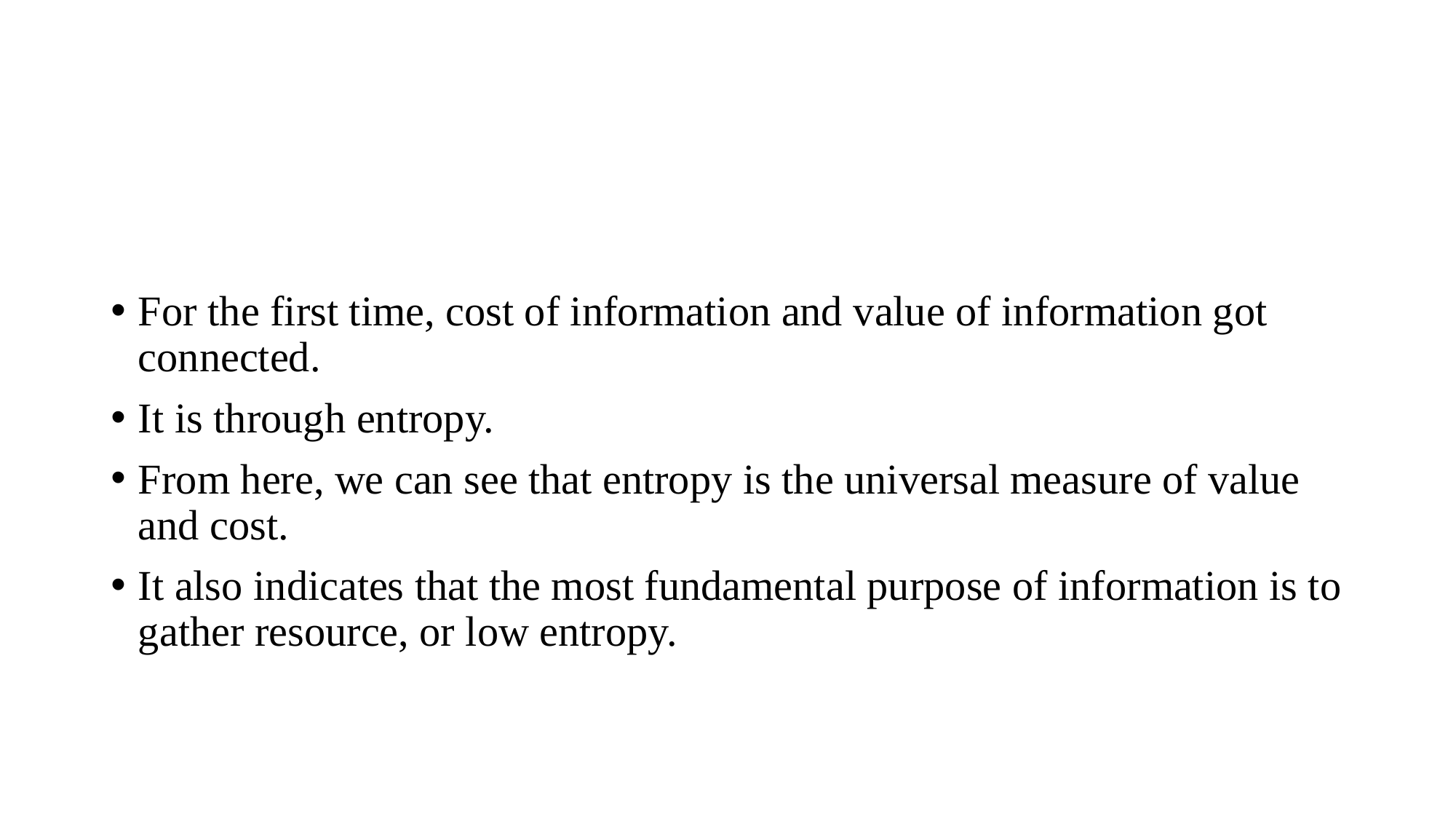

#

For the first time, cost of information and value of information got connected.
It is through entropy.
From here, we can see that entropy is the universal measure of value and cost.
It also indicates that the most fundamental purpose of information is to gather resource, or low entropy.